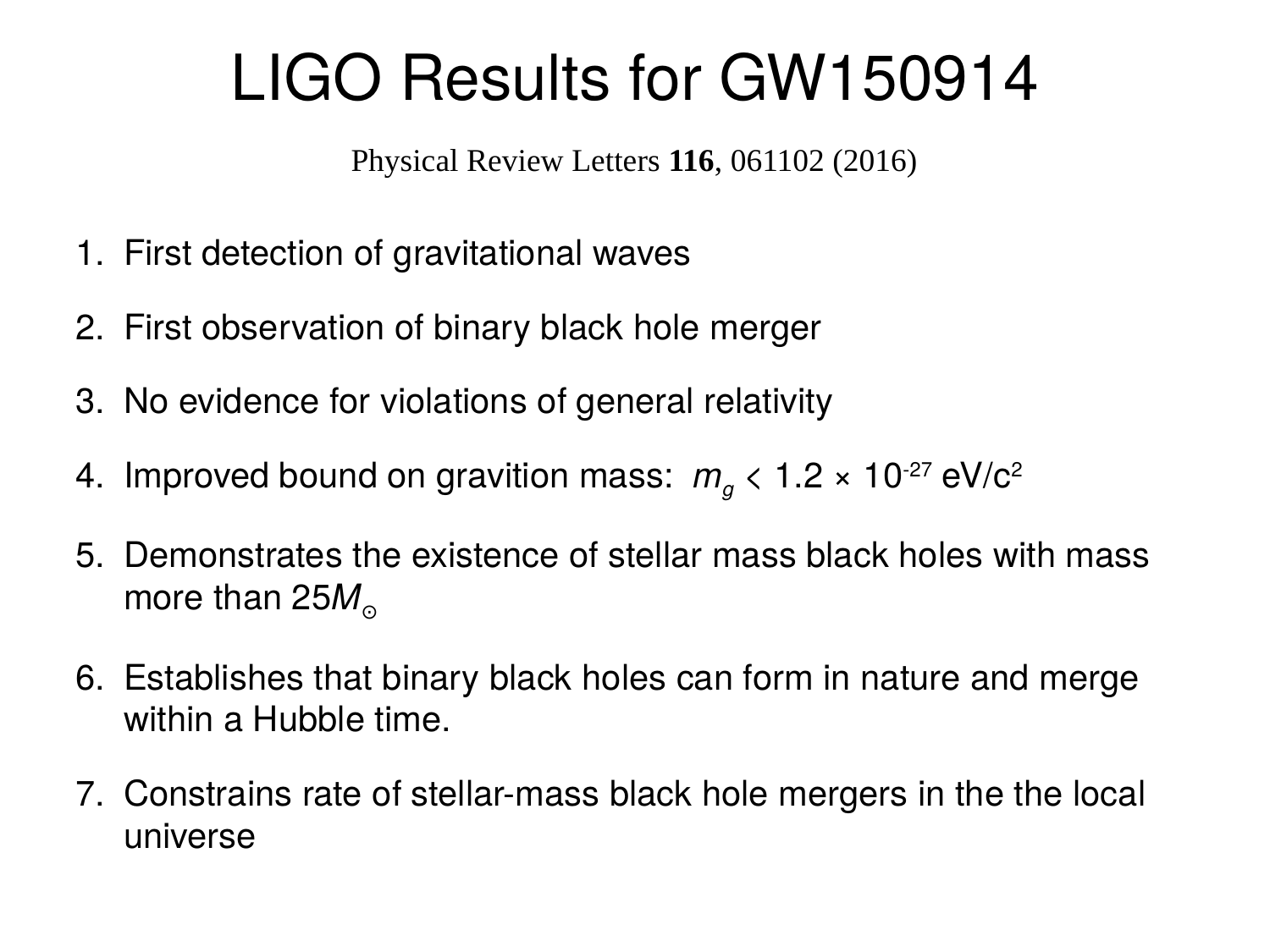

# LIGO Results for GW150914
Physical Review Letters 116, 061102 (2016)
First detection of gravitational waves
First observation of binary black hole merger
No evidence for violations of general relativity
Improved bound on gravition mass:  mg < 1.2 × 10-27 eV/c2
Demonstrates the existence of stellar mass black holes with mass more than 25M⊙
Establishes that binary black holes can form in nature and merge within a Hubble time.
Constrains rate of stellar-mass black hole mergers in the the local universe